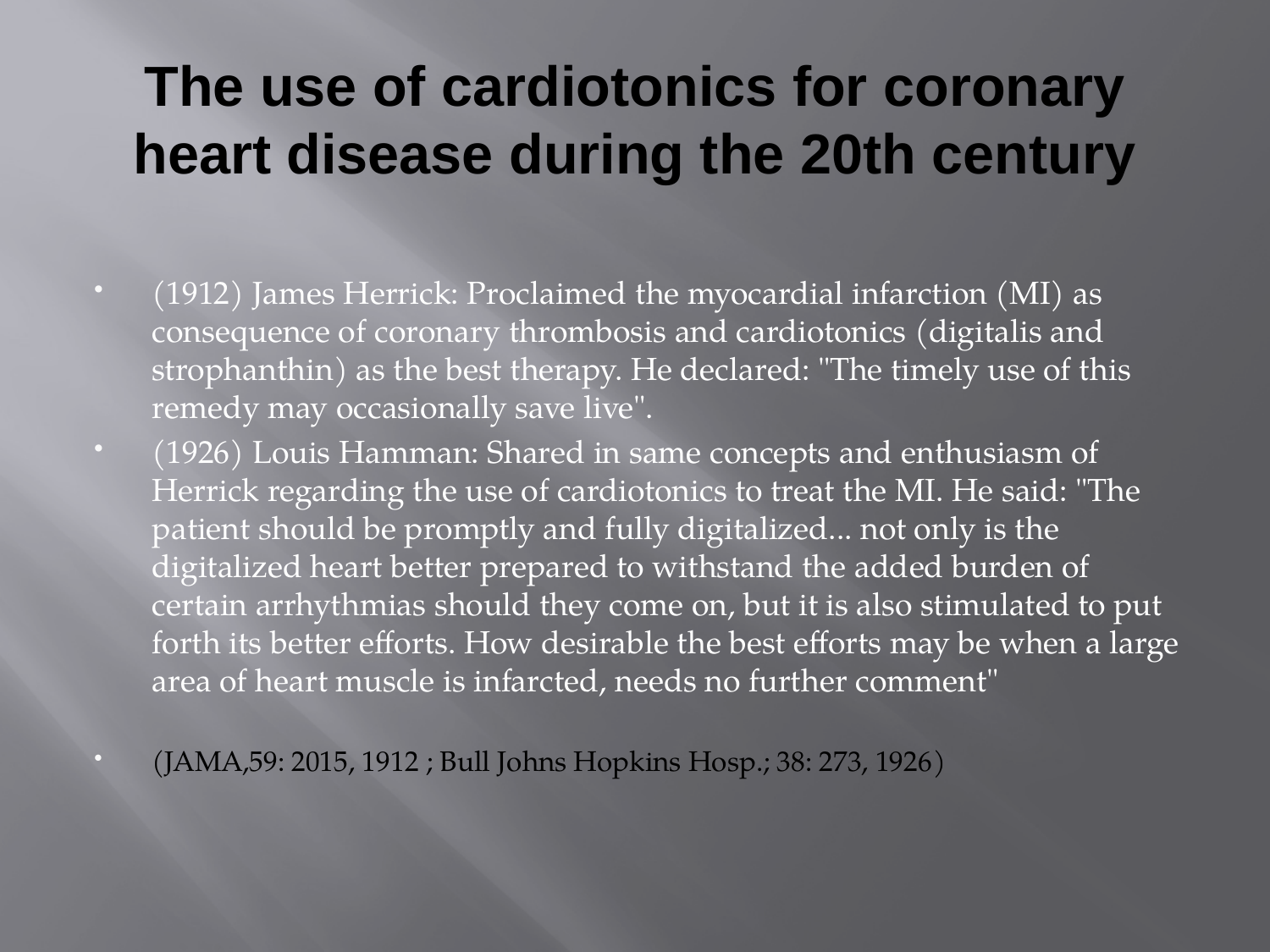

# The use of cardiotonics for coronary heart disease during the 20th century

(1912) James Herrick: Proclaimed the myocardial infarction (MI) as consequence of coronary thrombosis and cardiotonics (digitalis and strophanthin) as the best therapy. He declared: "The timely use of this remedy may occasionally save live".
(1926) Louis Hamman: Shared in same concepts and enthusiasm of Herrick regarding the use of cardiotonics to treat the MI. He said: "The patient should be promptly and fully digitalized... not only is the digitalized heart better prepared to withstand the added burden of certain arrhythmias should they come on, but it is also stimulated to put forth its better efforts. How desirable the best efforts may be when a large area of heart muscle is infarcted, needs no further comment"

(JAMA,59: 2015, 1912 ; Bull Johns Hopkins Hosp.; 38: 273, 1926)